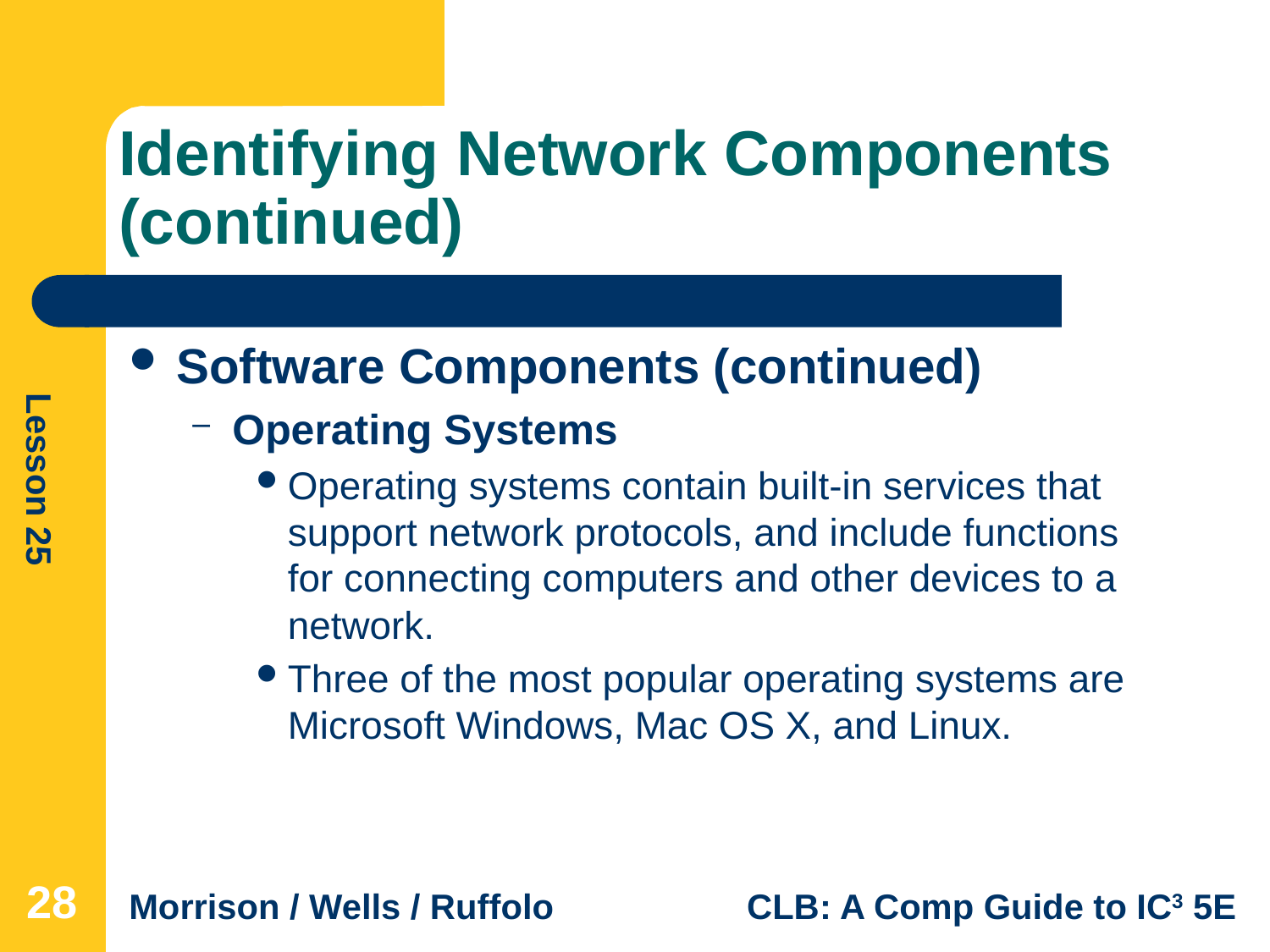

# Identifying Network Components (continued)
Software Components (continued)
Operating Systems
Operating systems contain built-in services that support network protocols, and include functions for connecting computers and other devices to a network.
Three of the most popular operating systems are Microsoft Windows, Mac OS X, and Linux.
28